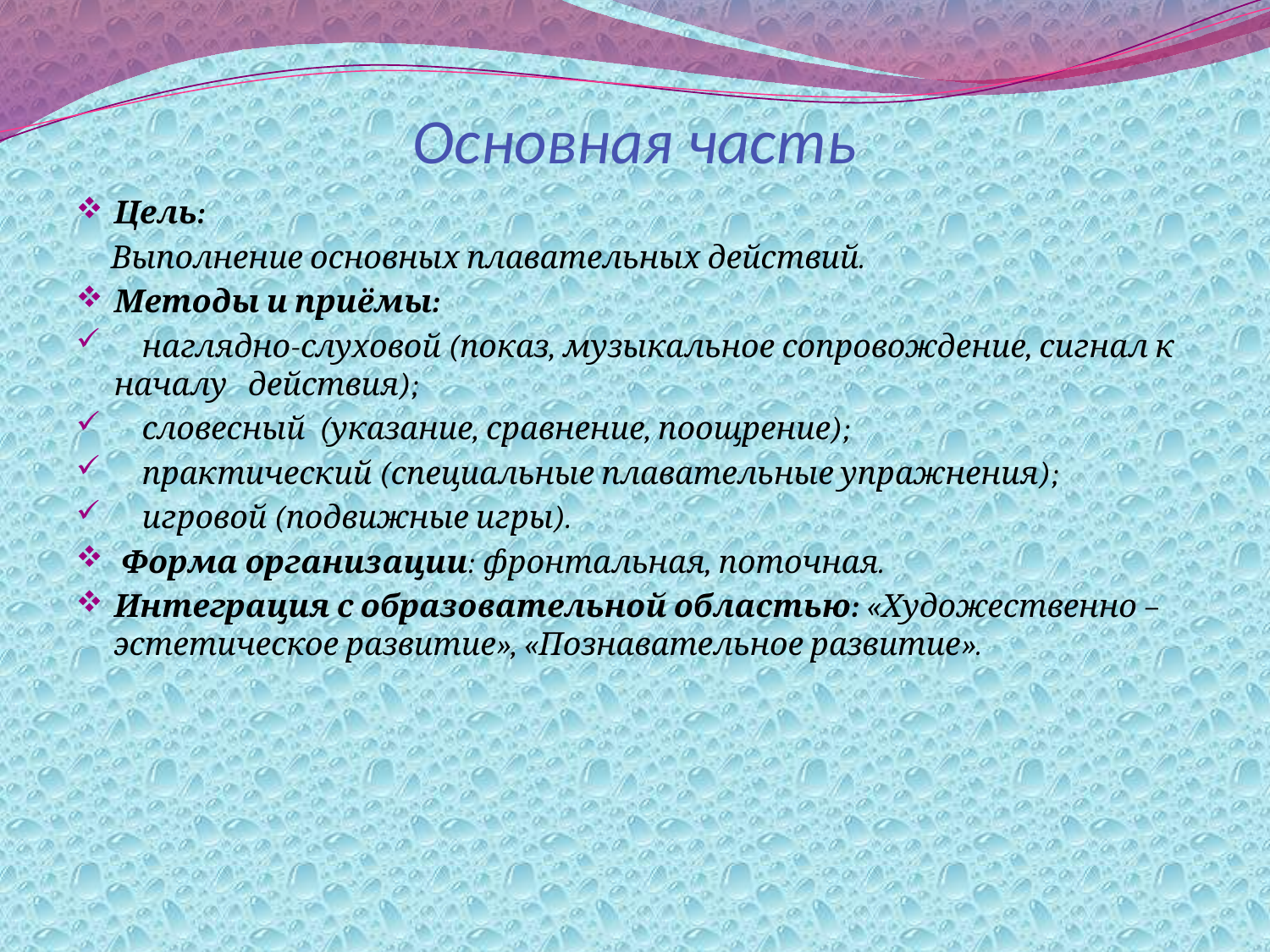

# Основная часть
Цель:
     Выполнение основных плавательных действий.
Методы и приёмы:
    наглядно-слуховой (показ, музыкальное сопровождение, сигнал к началу   действия);
    словесный  (указание, сравнение, поощрение);
    практический (специальные плавательные упражнения);
    игровой (подвижные игры).
 Форма организации: фронтальная, поточная.
Интеграция с образовательной областью: «Художественно – эстетическое развитие», «Познавательное развитие».